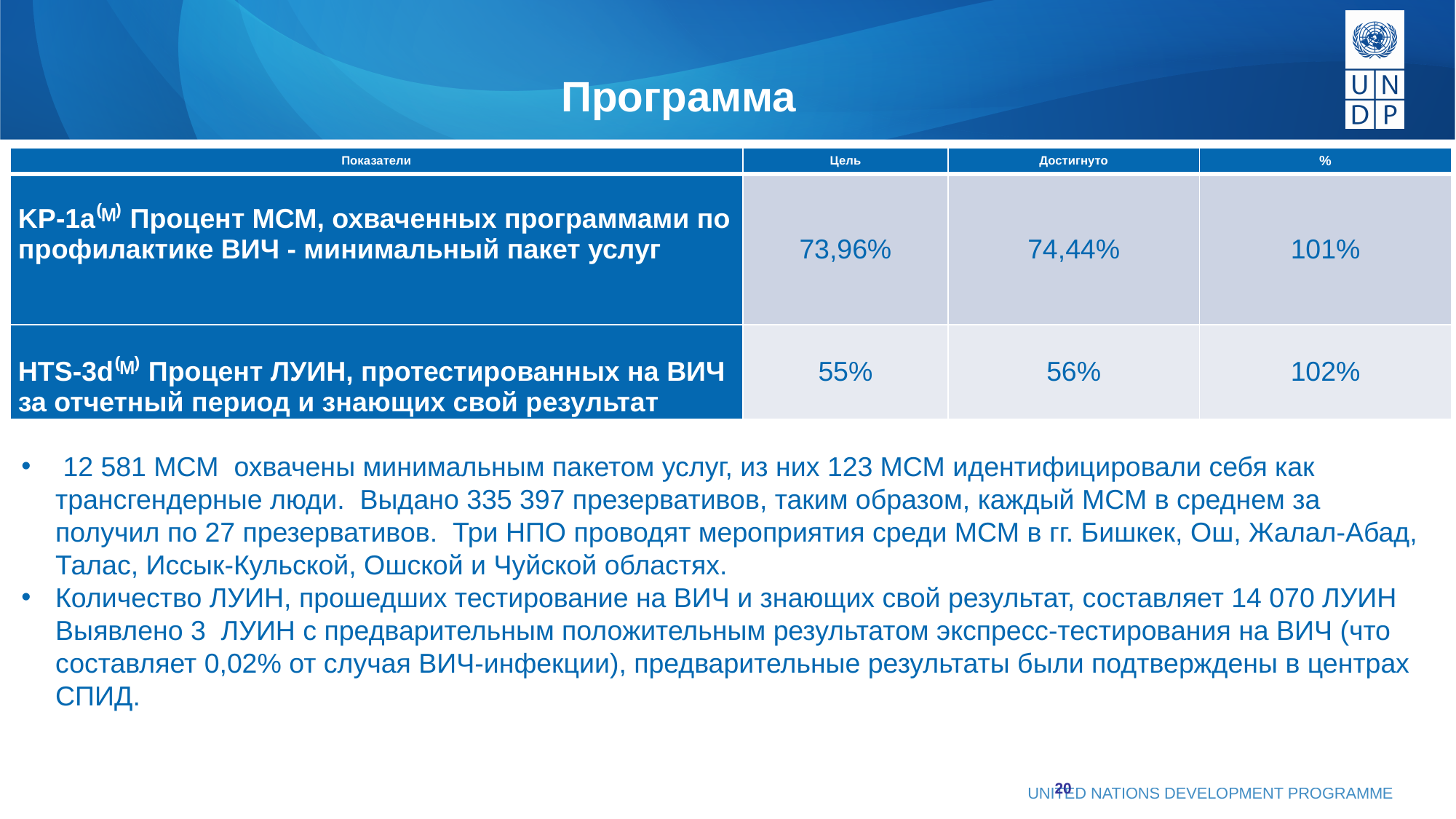

# Программа
| Показатели | Цель | Достигнуто | % |
| --- | --- | --- | --- |
| KP-1a⁽ᴹ⁾ Процент МСМ, охваченных программами по профилактике ВИЧ - минимальный пакет услуг | 73,96% | 74,44% | 101% |
| HTS-3d⁽ᴹ⁾ Процент ЛУИН, протестированных на ВИЧ за отчетный период и знающих свой результат | 55% | 56% | 102% |
 12 581 МСМ  охвачены минимальным пакетом услуг, из них 123 МСМ идентифицировали себя как трансгендерные люди.  Выдано 335 397 презервативов, таким образом, каждый МСМ в среднем за получил по 27 презервативов.  Три НПО проводят мероприятия среди МСМ в гг. Бишкек, Ош, Жалал-Абад, Талас, Иссык-Кульской, Ошской и Чуйской областях.
Количество ЛУИН, прошедших тестирование на ВИЧ и знающих свой результат, составляет 14 070 ЛУИН Выявлено 3  ЛУИН с предварительным положительным результатом экспресс-тестирования на ВИЧ (что составляет 0,02% от случая ВИЧ-инфекции), предварительные результаты были подтверждены в центрах СПИД.
20